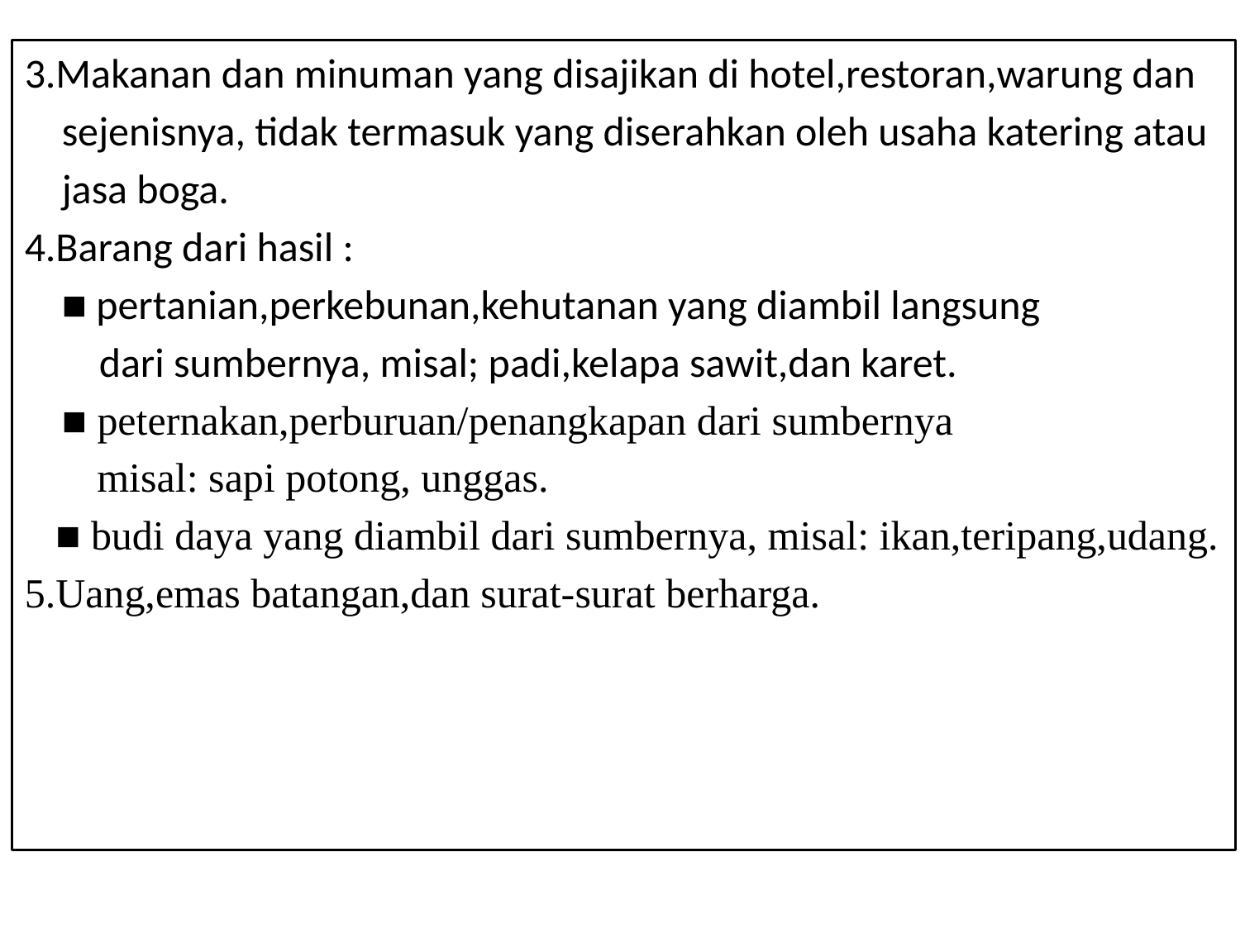

3.Makanan dan minuman yang disajikan di hotel,restoran,warung dan
    sejenisnya, tidak termasuk yang diserahkan oleh usaha katering atau
    jasa boga.
4.Barang dari hasil :
    ■ pertanian,perkebunan,kehutanan yang diambil langsung
        dari sumbernya, misal; padi,kelapa sawit,dan karet.
    ■ peternakan,perburuan/penangkapan dari sumbernya
       misal: sapi potong, unggas.
   ■ budi daya yang diambil dari sumbernya, misal: ikan,teripang,udang.
5.Uang,emas batangan,dan surat-surat berharga.